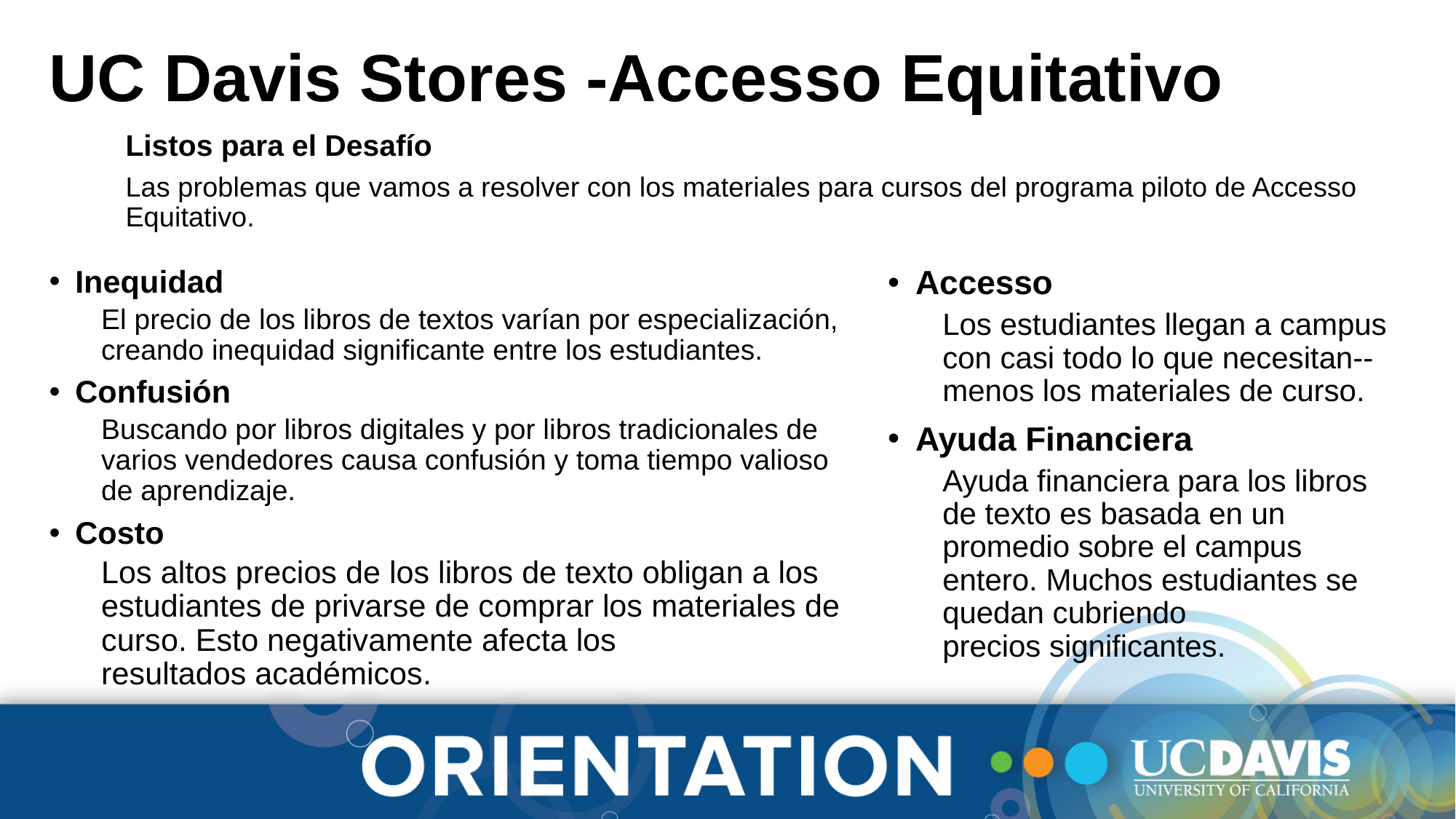

UC Davis Stores -Accesso Equitativo​
Listos para el Desafío​
Las problemas que vamos a resolver con los materiales para cursos del programa piloto de Accesso Equitativo.​

Inequidad​
El precio de los libros de textos varían por especialización, creando inequidad significante entre los estudiantes.​
Confusión​
Buscando por libros digitales y por libros tradicionales de varios vendedores causa confusión y toma tiempo valioso de aprendizaje.​
Costo​
Los altos precios de los libros de texto obligan a los estudiantes de privarse de comprar los materiales de curso. Esto negativamente afecta los resultados académicos.
Accesso​
Los estudiantes llegan a campus con casi todo lo que necesitan-- menos los materiales de curso.​
Ayuda Financiera​
Ayuda financiera para los libros de texto es basada en un promedio sobre el campus entero. Muchos estudiantes se quedan cubriendo precios significantes.​